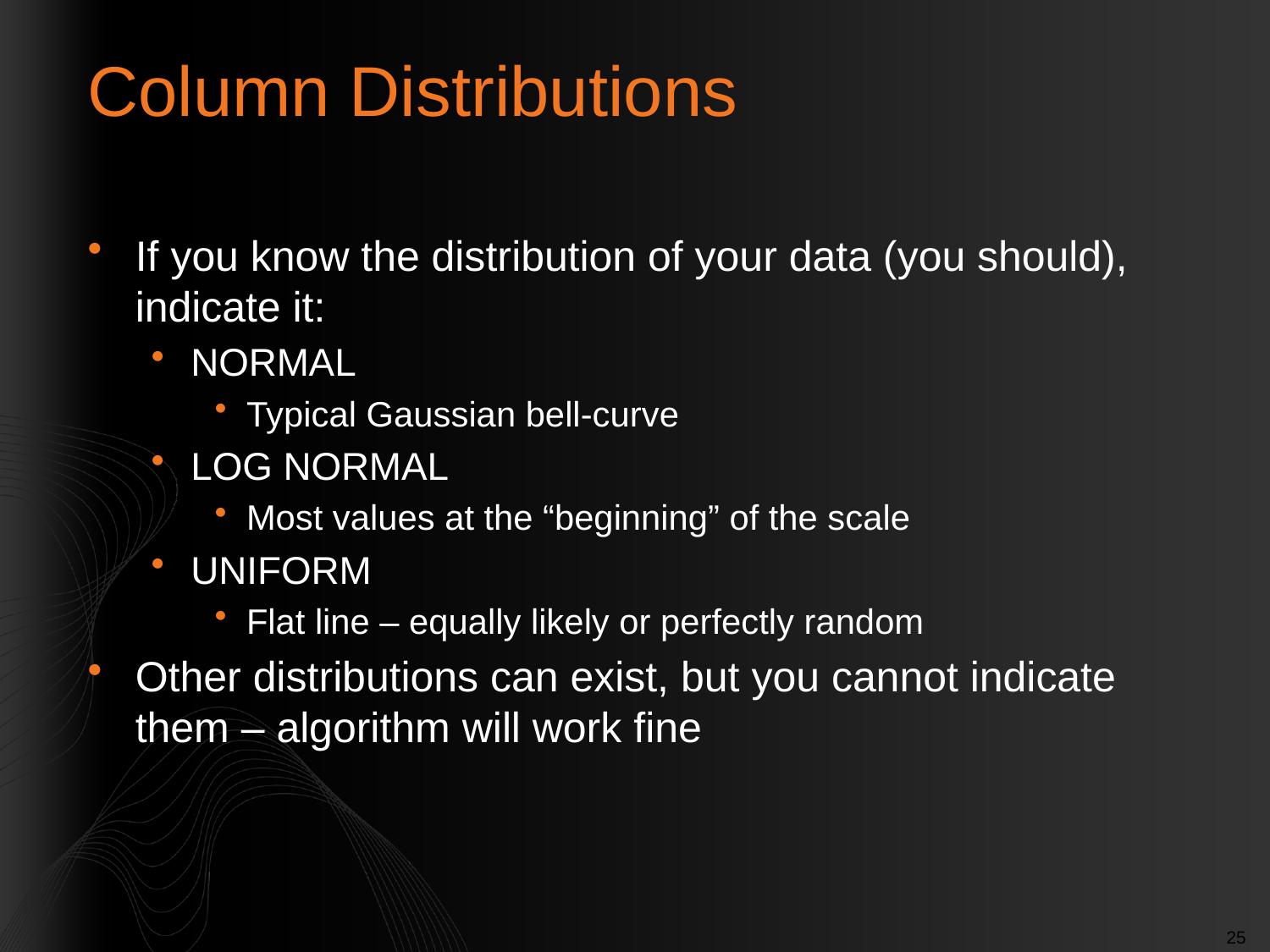

# Column Distributions
If you know the distribution of your data (you should), indicate it:
NORMAL
Typical Gaussian bell-curve
LOG NORMAL
Most values at the “beginning” of the scale
UNIFORM
Flat line – equally likely or perfectly random
Other distributions can exist, but you cannot indicate them – algorithm will work fine